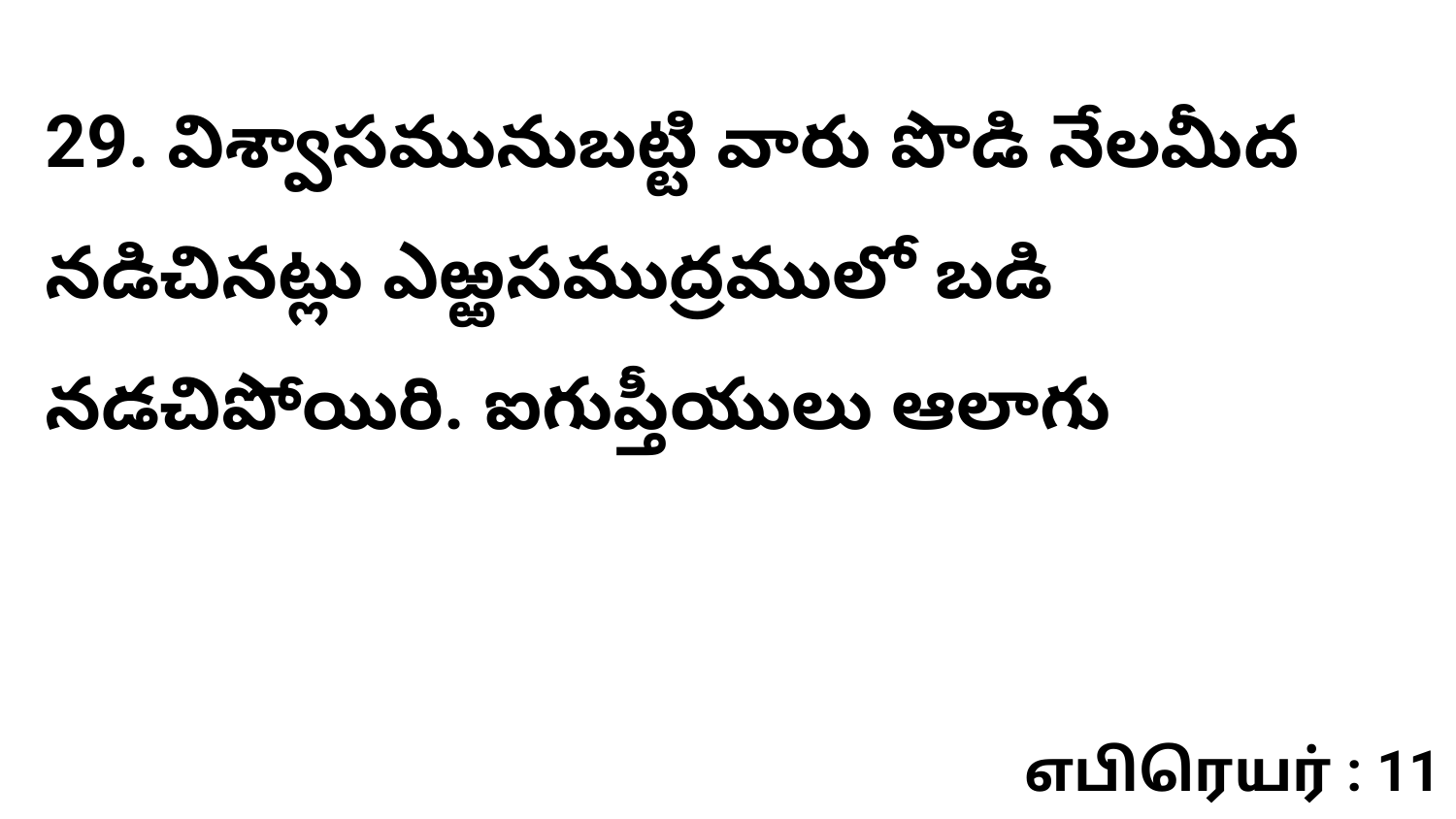

29. విశ్వాసమునుబట్టి వారు పొడి నేలమీద నడిచినట్లు ఎఱ్ఱసముద్రములో బడి నడచిపోయిరి. ఐగుప్తీయులు ఆలాగు
எபிரெயர் : 11